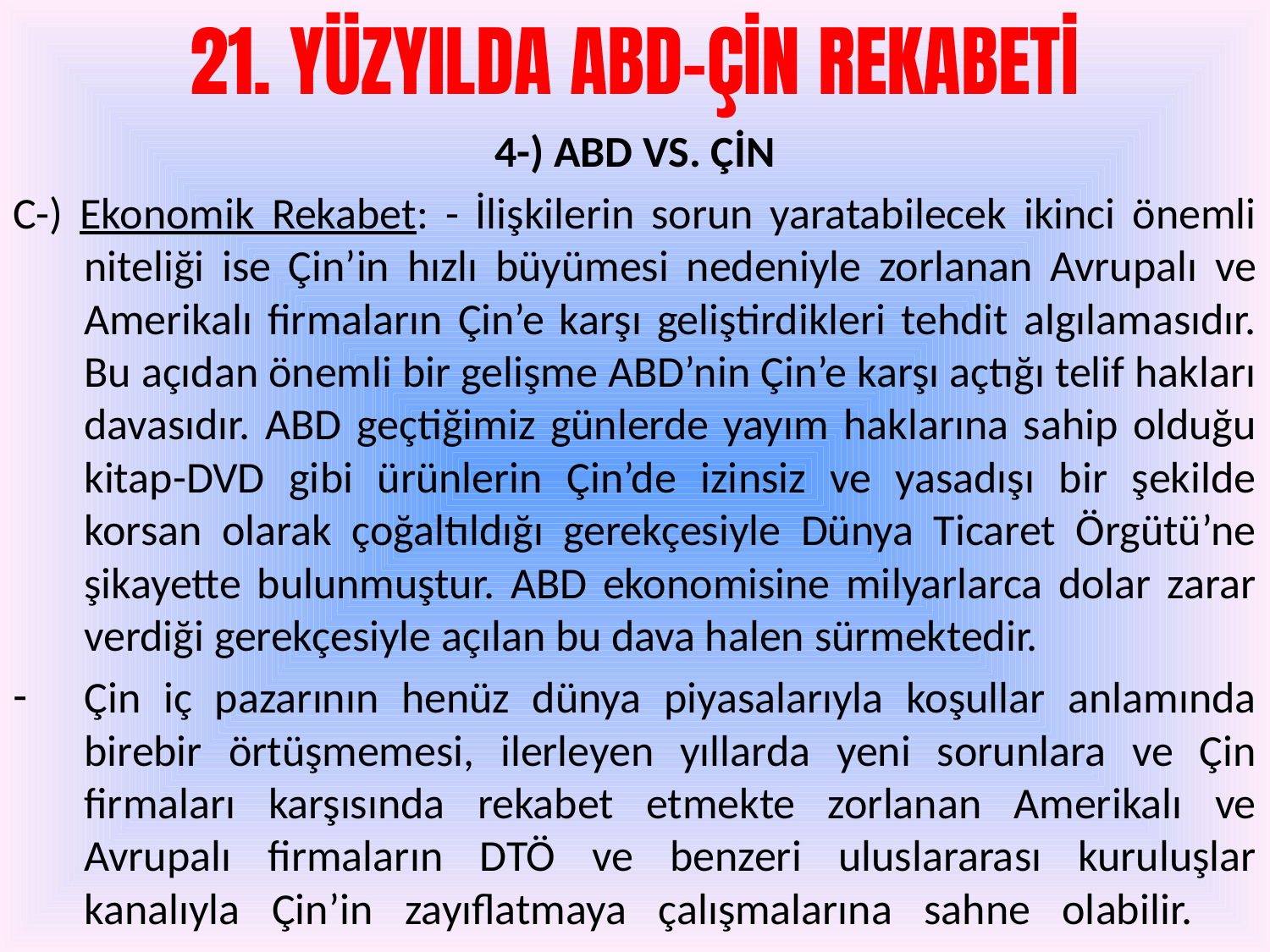

# 21. YÜZYILDA ABD-ÇİN REKABETİ
4-) ABD VS. ÇİN
C-) Ekonomik Rekabet: - İlişkilerin sorun yaratabilecek ikinci önemli niteliği ise Çin’in hızlı büyümesi nedeniyle zorlanan Avrupalı ve Amerikalı firmaların Çin’e karşı geliştirdikleri tehdit algılamasıdır. Bu açıdan önemli bir gelişme ABD’nin Çin’e karşı açtığı telif hakları davasıdır. ABD geçtiğimiz günlerde yayım haklarına sahip olduğu kitap-DVD gibi ürünlerin Çin’de izinsiz ve yasadışı bir şekilde korsan olarak çoğaltıldığı gerekçesiyle Dünya Ticaret Örgütü’ne şikayette bulunmuştur. ABD ekonomisine milyarlarca dolar zarar verdiği gerekçesiyle açılan bu dava halen sürmektedir.
Çin iç pazarının henüz dünya piyasalarıyla koşullar anlamında birebir örtüşmemesi, ilerleyen yıllarda yeni sorunlara ve Çin firmaları karşısında rekabet etmekte zorlanan Amerikalı ve Avrupalı firmaların DTÖ ve benzeri uluslararası kuruluşlar kanalıyla Çin’in zayıflatmaya çalışmalarına sahne olabilir.